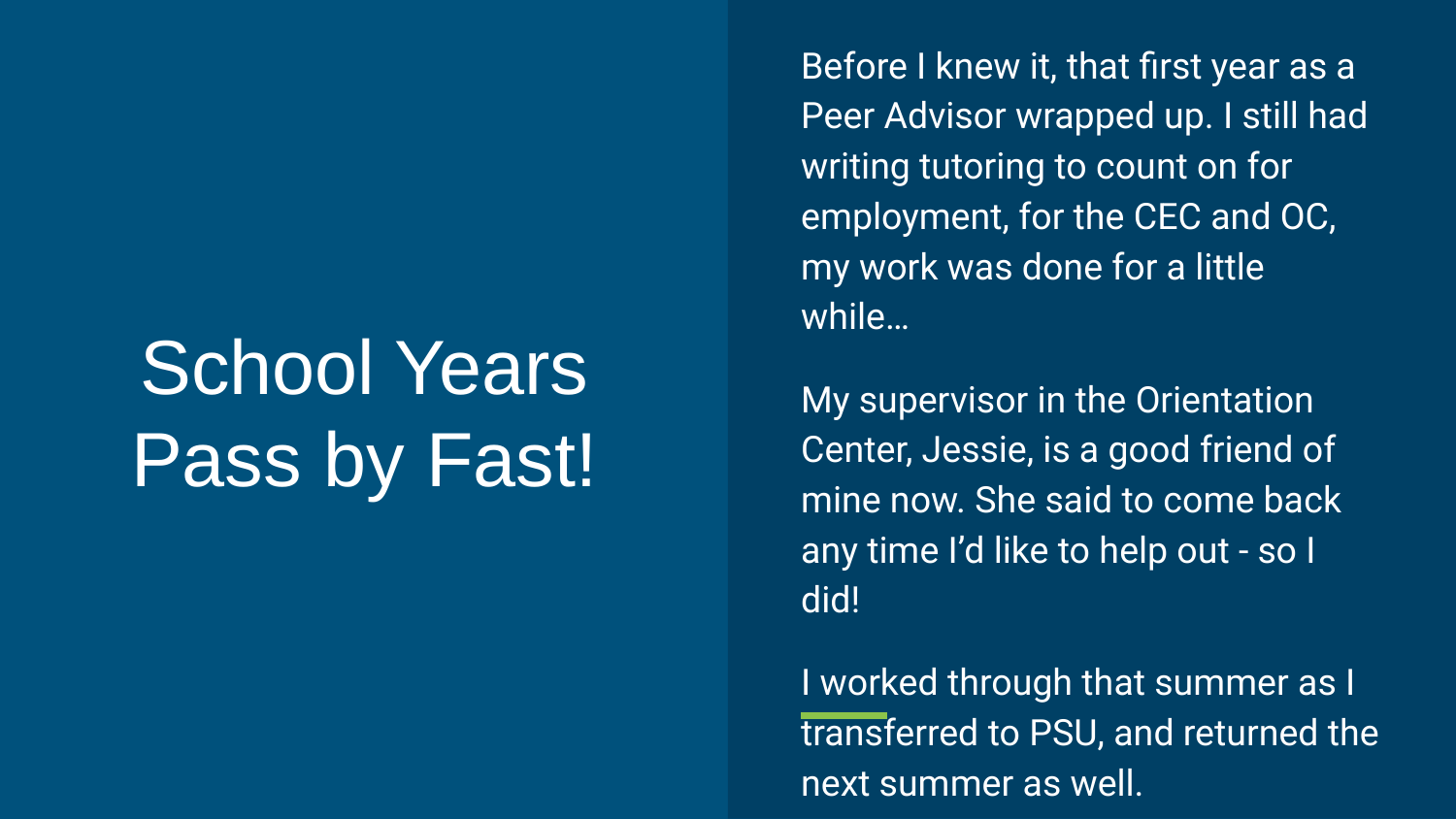

Before I knew it, that first year as a Peer Advisor wrapped up. I still had writing tutoring to count on for employment, for the CEC and OC, my work was done for a little while…
My supervisor in the Orientation Center, Jessie, is a good friend of mine now. She said to come back any time I’d like to help out - so I did!
I worked through that summer as I transferred to PSU, and returned the next summer as well.
# School Years Pass by Fast!